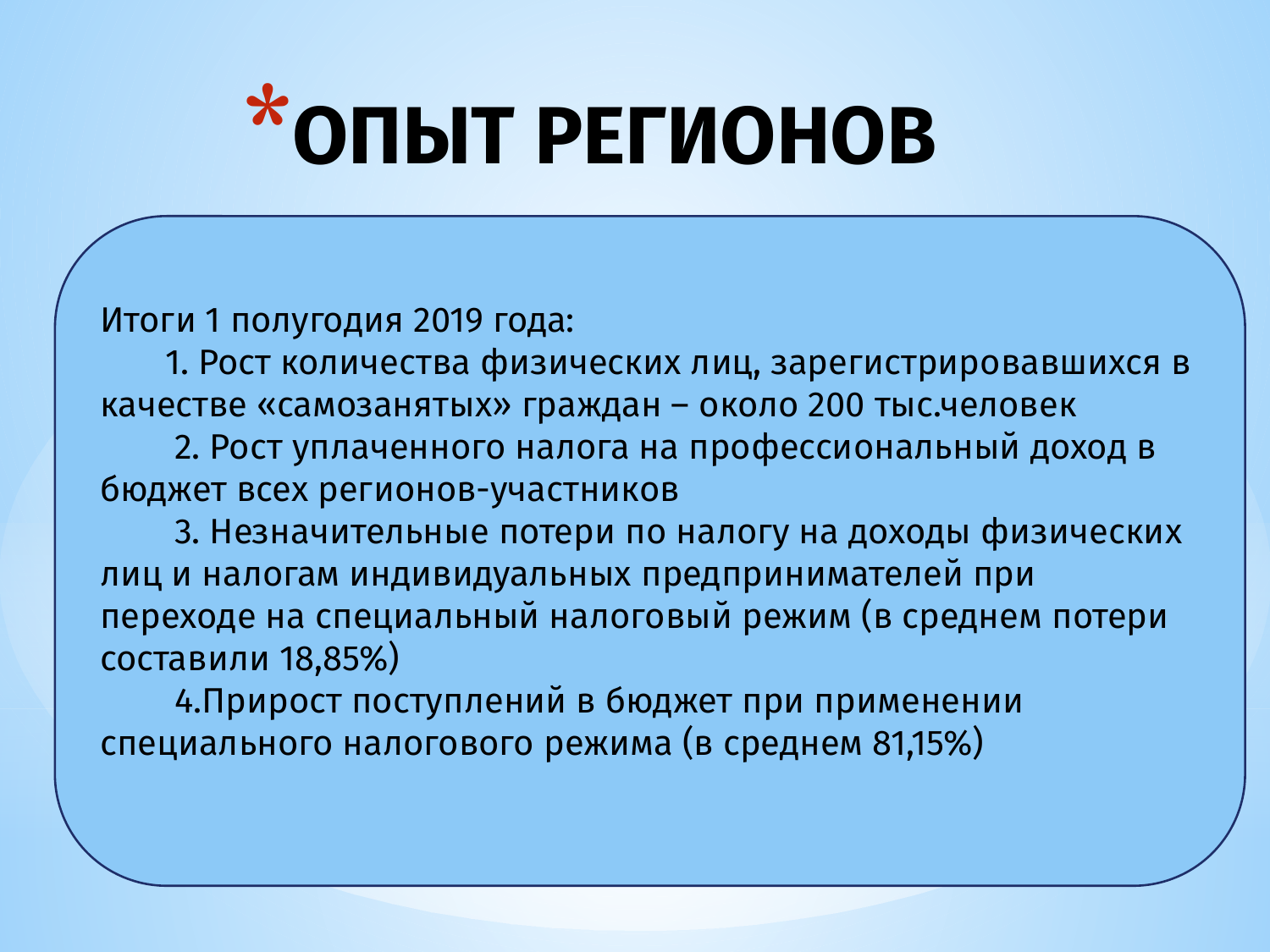

# ОПЫТ РЕГИОНОВ
Итоги 1 полугодия 2019 года:
       1. Рост количества физических лиц, зарегистрировавшихся в качестве «самозанятых» граждан – около 200 тыс.человек
2. Рост уплаченного налога на профессиональный доход в бюджет всех регионов-участников
3. Незначительные потери по налогу на доходы физических лиц и налогам индивидуальных предпринимателей при переходе на специальный налоговый режим (в среднем потери составили 18,85%)
4.Прирост поступлений в бюджет при применении специального налогового режима (в среднем 81,15%)